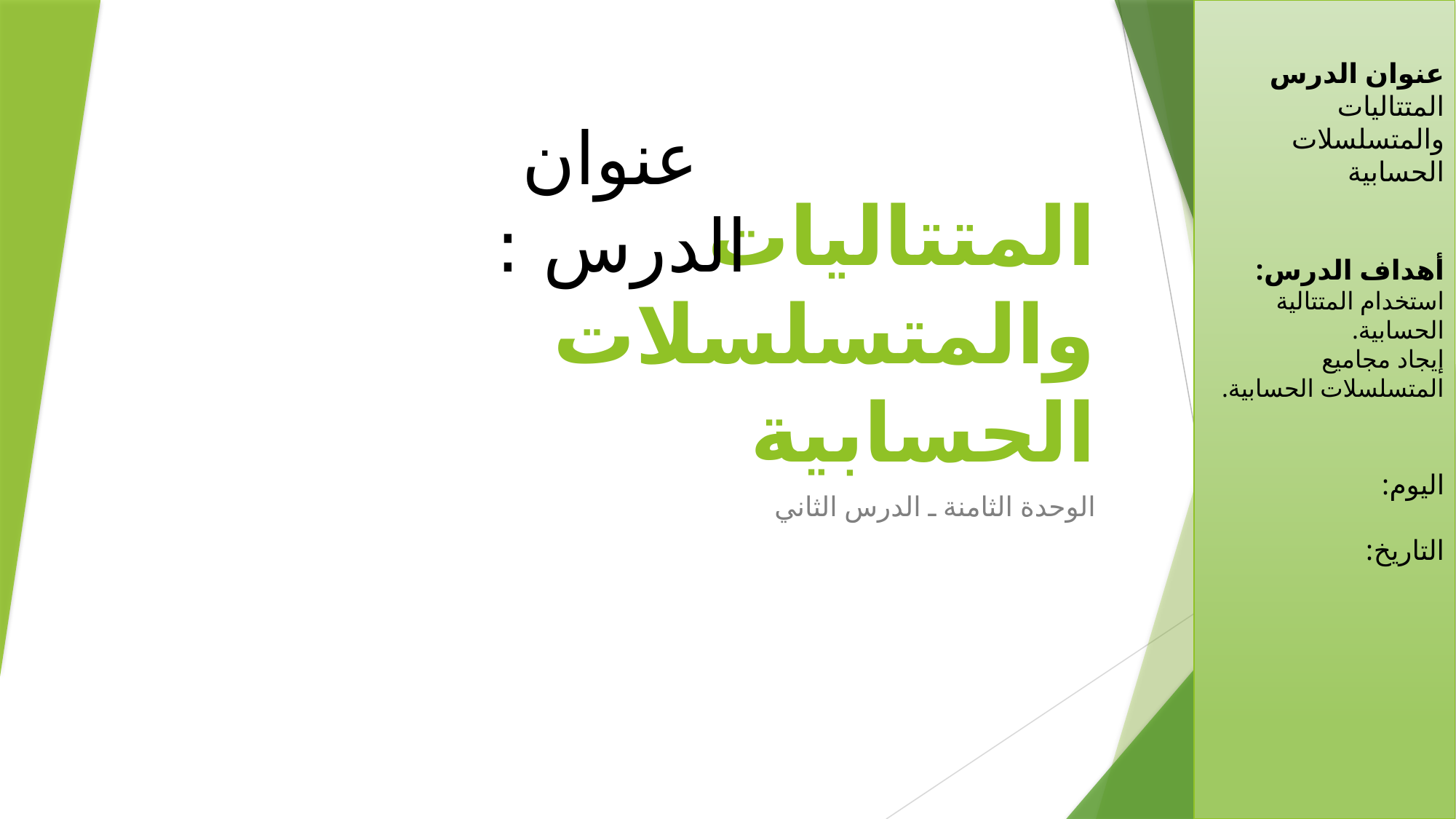

عنوان الدرس
المتتاليات والمتسلسلات الحسابية

أهداف الدرس:
استخدام المتتالية الحسابية.
إيجاد مجاميع المتسلسلات الحسابية.

اليوم:

التاريخ:

عنوان الدرس :
# المتتاليات والمتسلسلات الحسابية
الوحدة الثامنة ـ الدرس الثاني